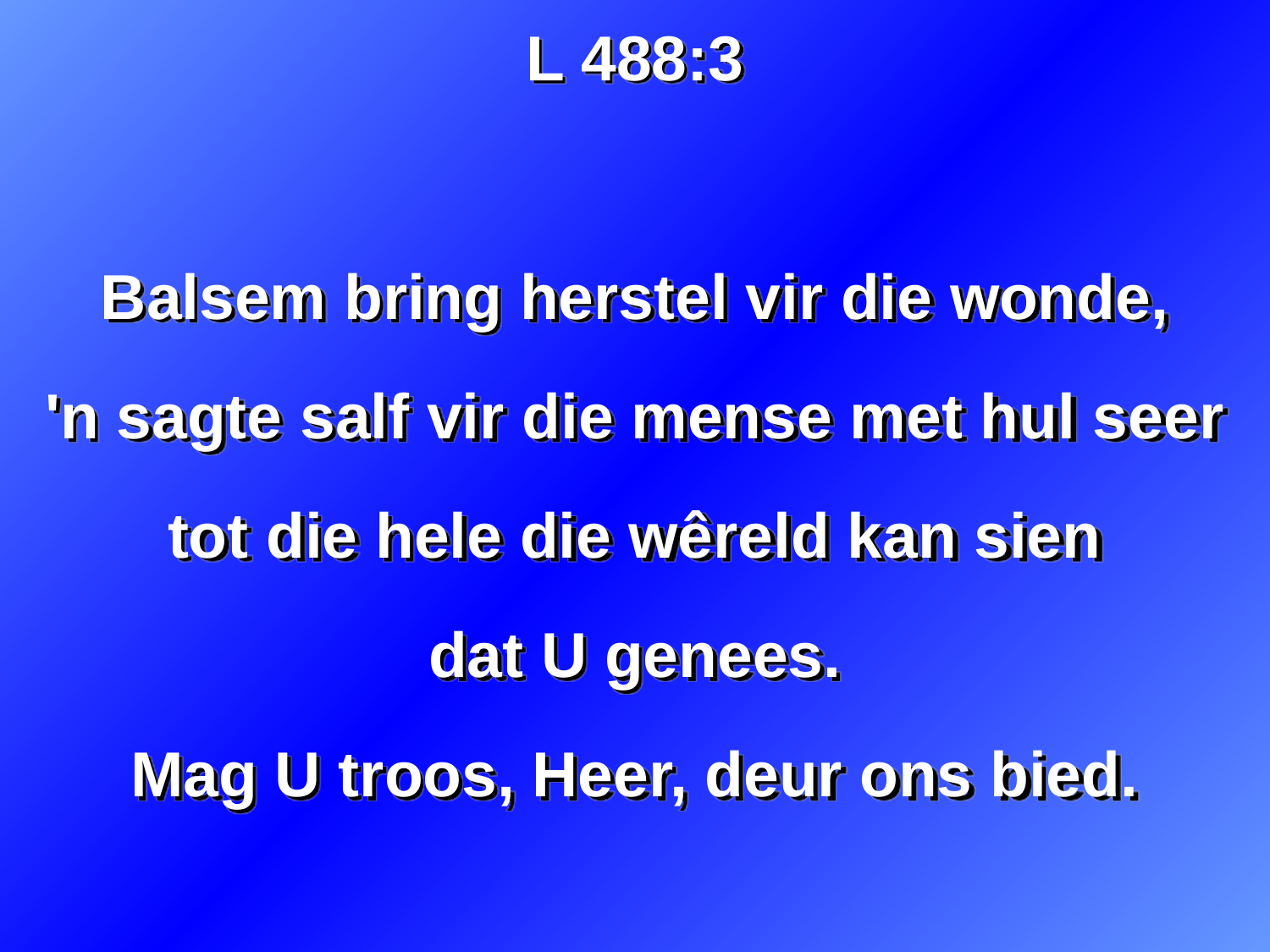

L 488:3

Balsem bring herstel vir die wonde,
'n sagte salf vir die mense met hul seer
tot die hele die wêreld kan sien
dat U genees.
Mag U troos, Heer, deur ons bied.